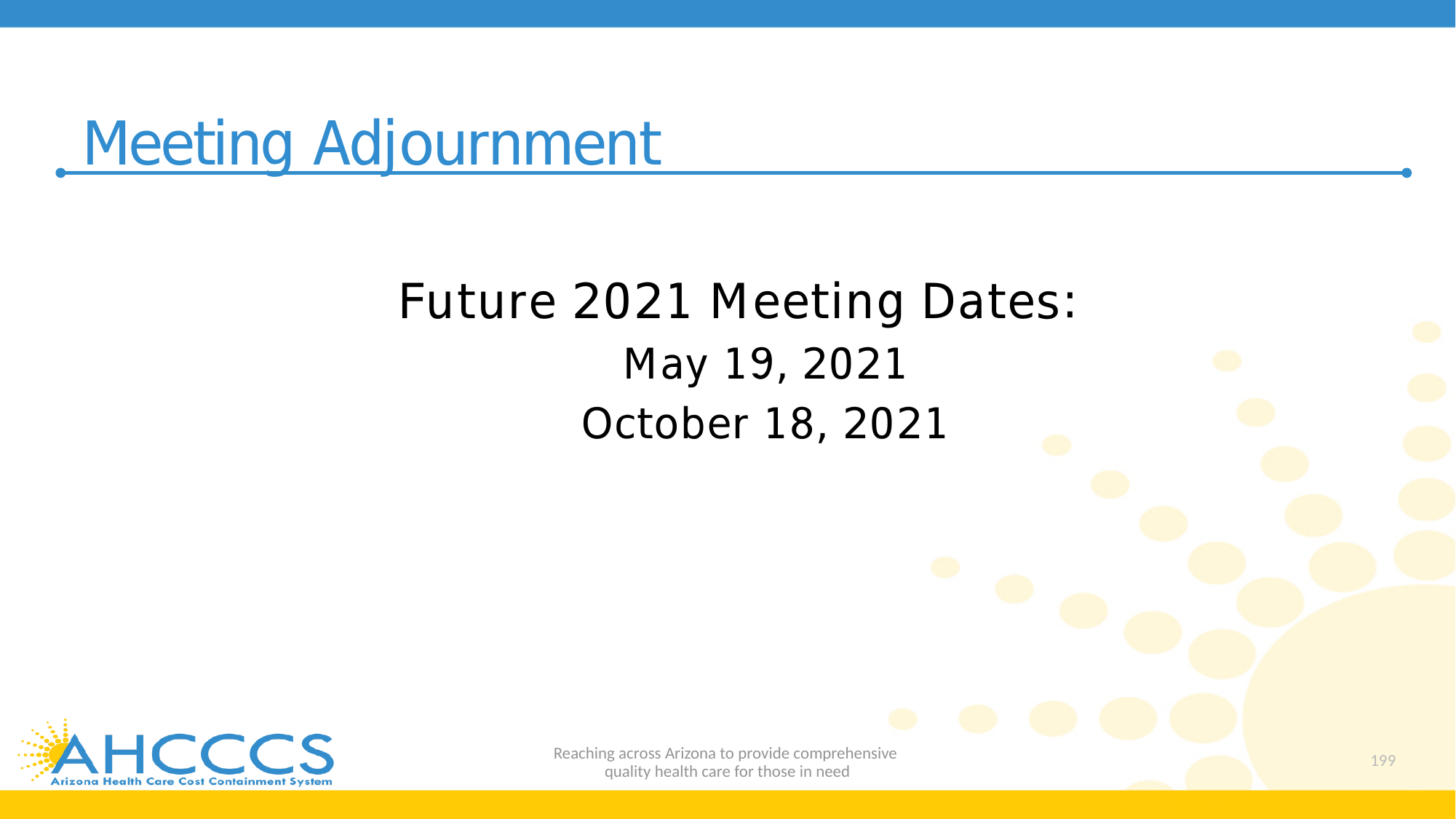

# Meeting Adjournment

Future 2021 Meeting Dates:
May 19, 2021
October 18, 2021

Reaching across Arizona to provide comprehensive
quality health care for those in need
199